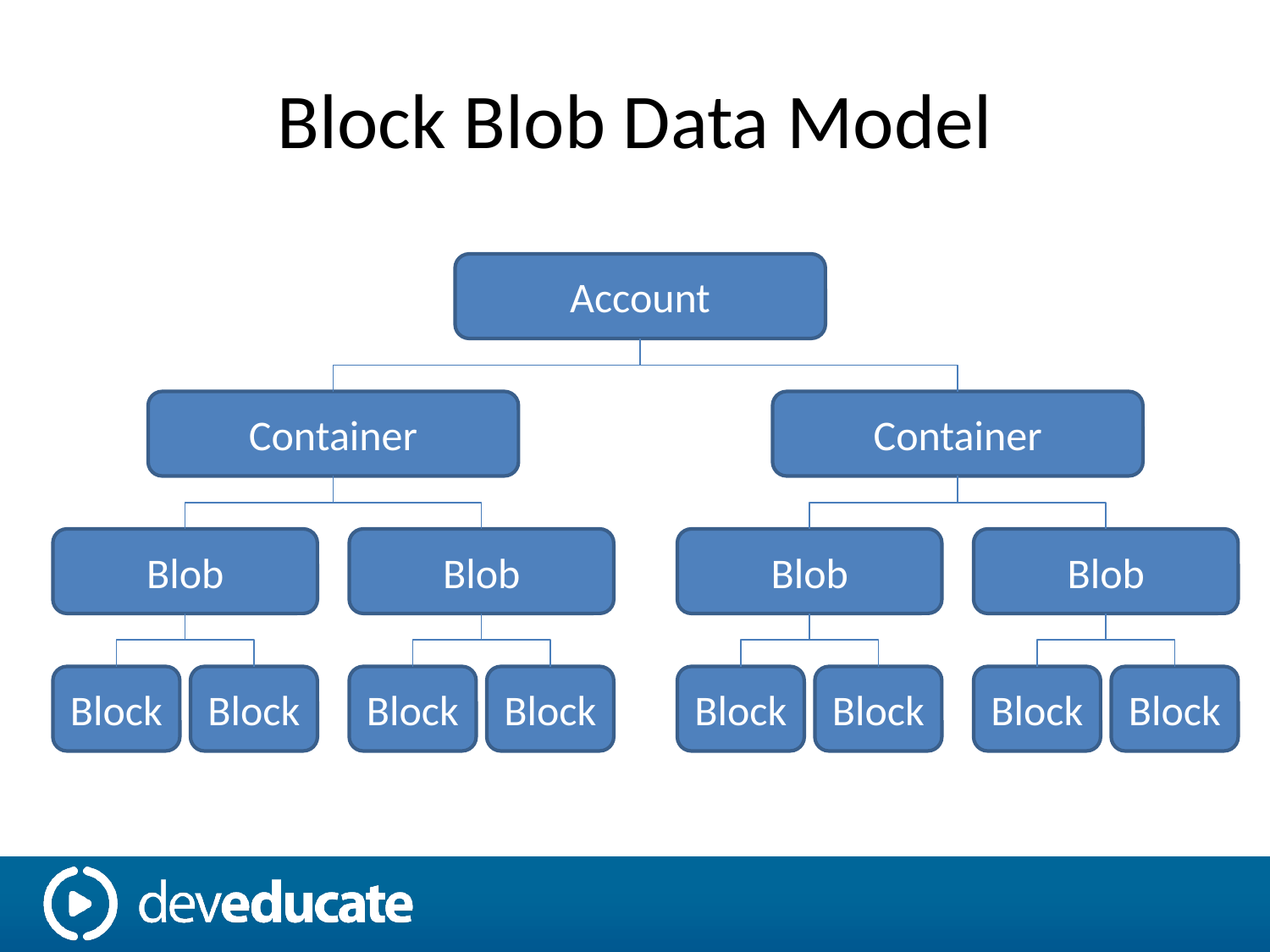

# Block Blob Data Model
Account
Container
Container
Blob
Blob
Blob
Blob
Block
Block
Block
Block
Block
Block
Block
Block